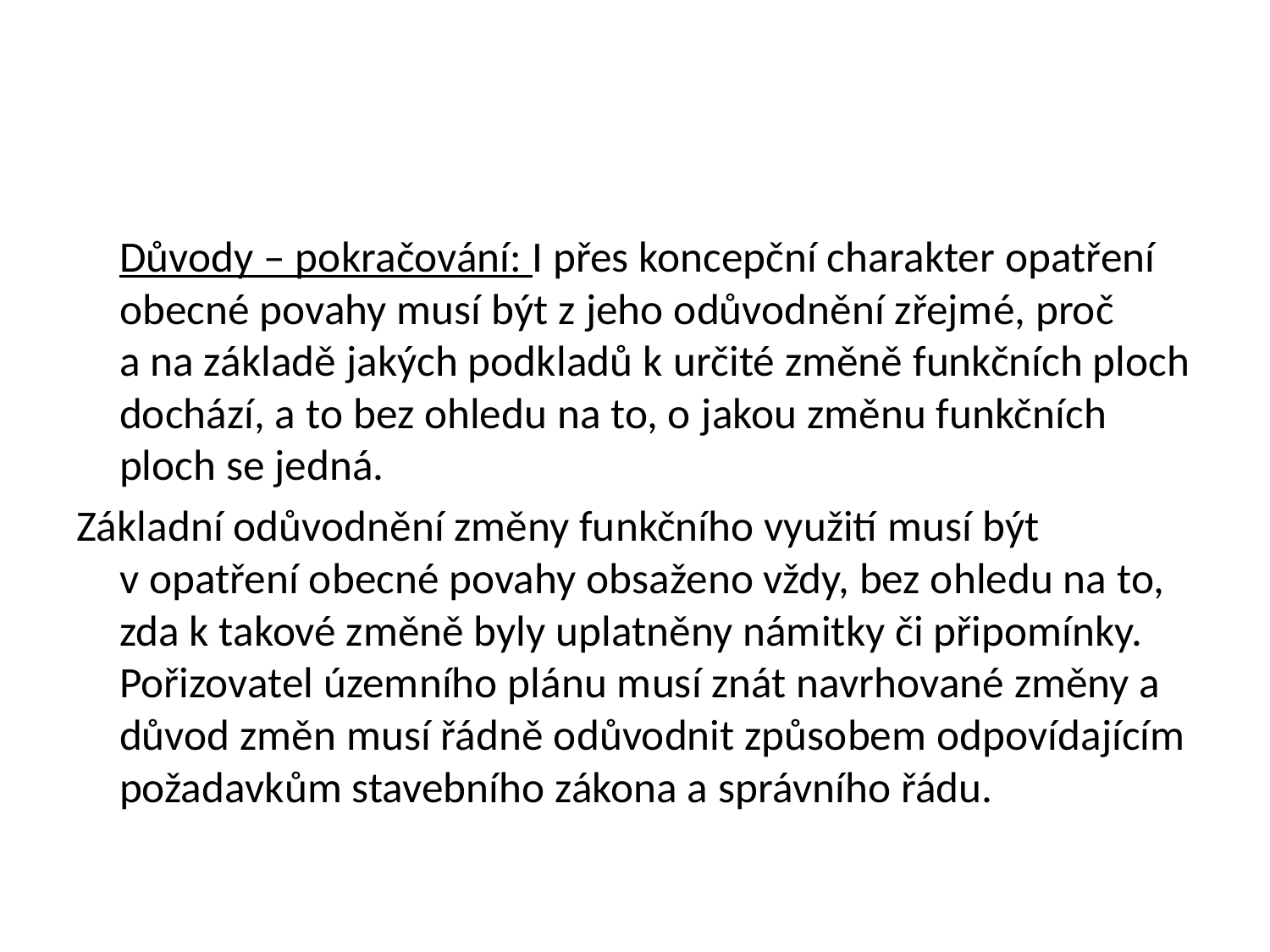

#
	Důvody – pokračování: I přes koncepční charakter opatření obecné povahy musí být z jeho odůvodnění zřejmé, proč a na základě jakých podkladů k určité změně funkčních ploch dochází, a to bez ohledu na to, o jakou změnu funkčních ploch se jedná.
Základní odůvodnění změny funkčního využití musí být v opatření obecné povahy obsaženo vždy, bez ohledu na to, zda k takové změně byly uplatněny námitky či připomínky. Pořizovatel územního plánu musí znát navrhované změny a důvod změn musí řádně odůvodnit způsobem odpovídajícím požadavkům stavebního zákona a správního řádu.